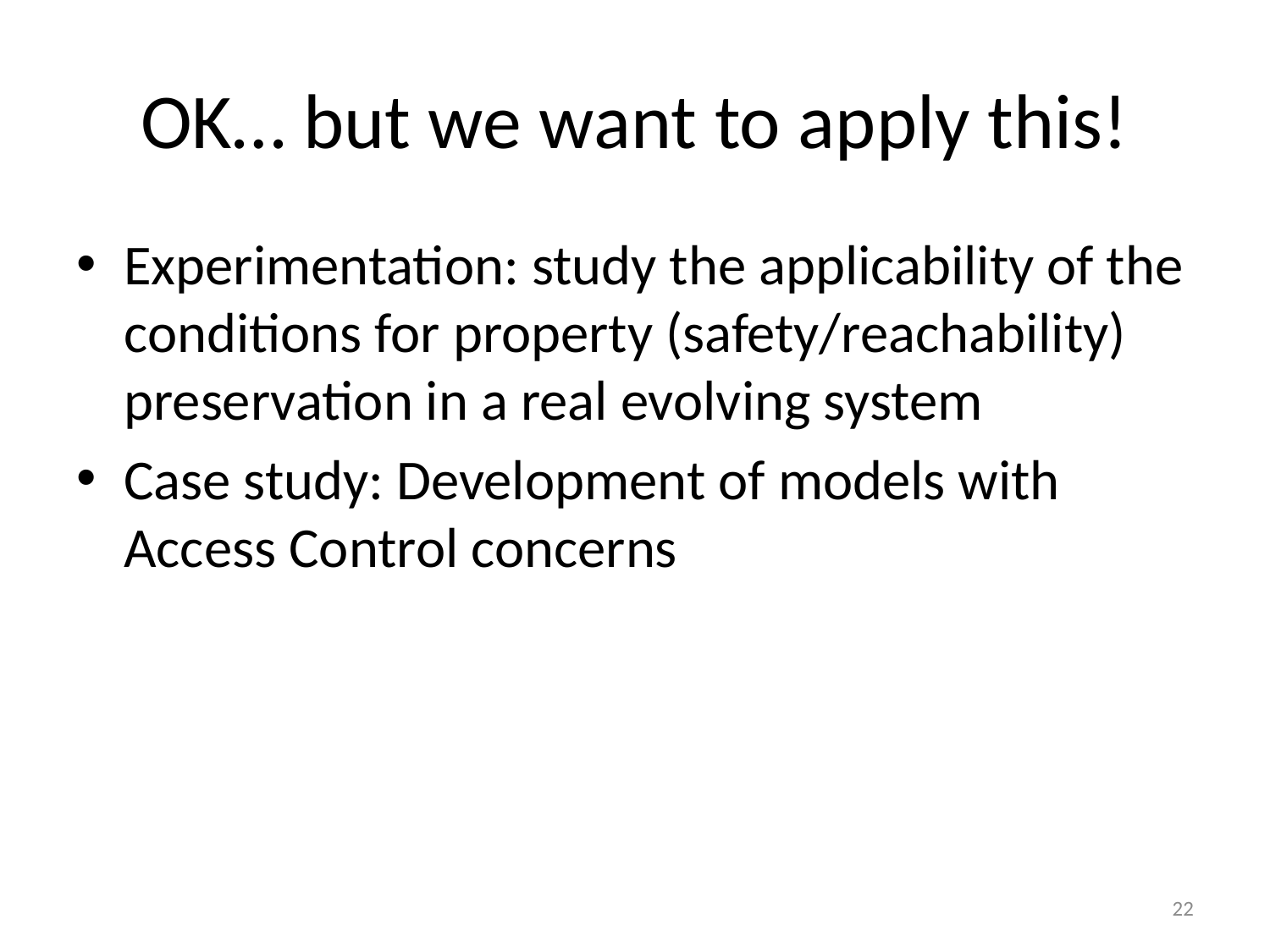

# OK… but we want to apply this!
Experimentation: study the applicability of the conditions for property (safety/reachability) preservation in a real evolving system
Case study: Development of models with Access Control concerns
22